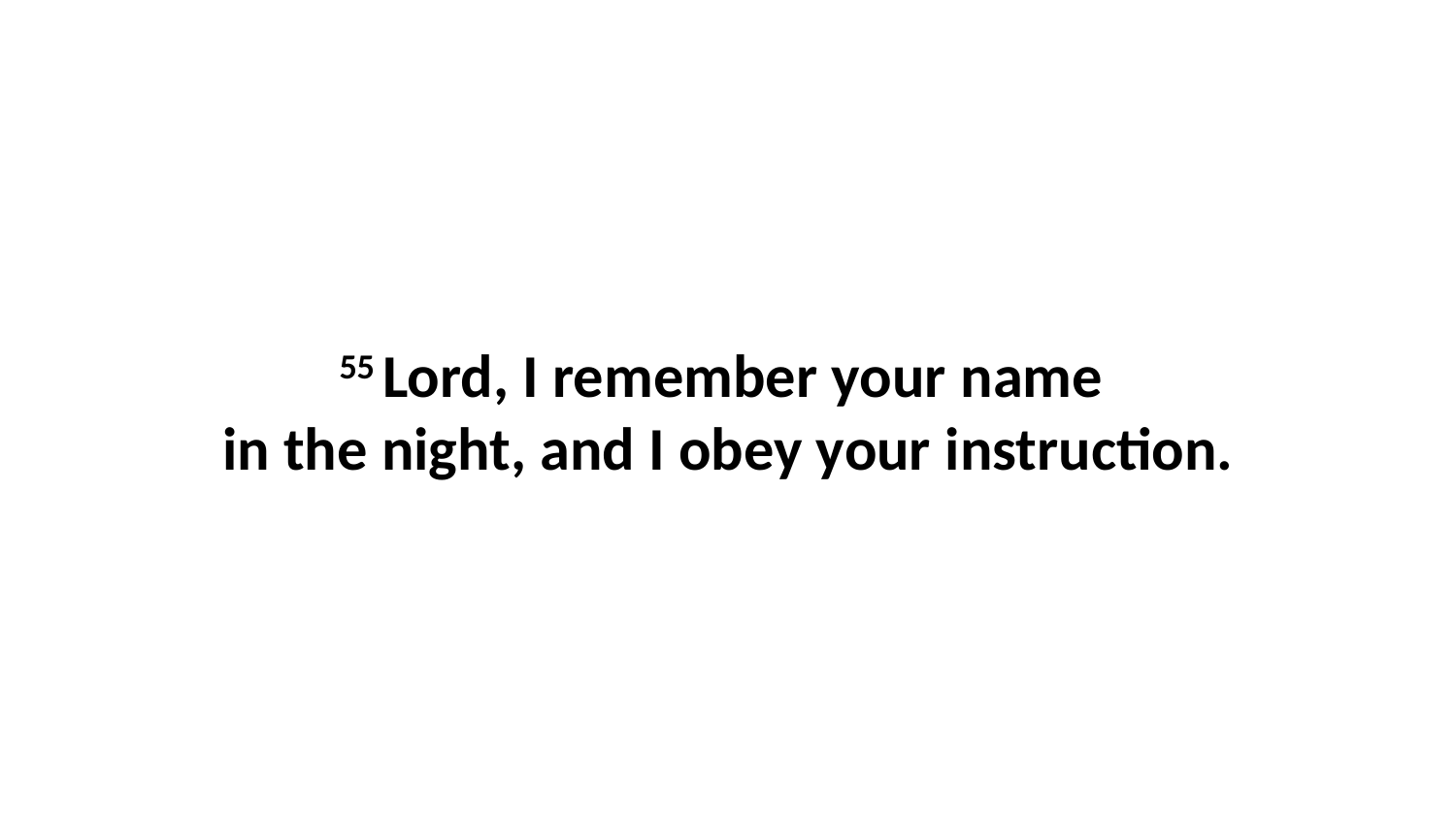

55 Lord, I remember your name  in the night, and I obey your instruction.